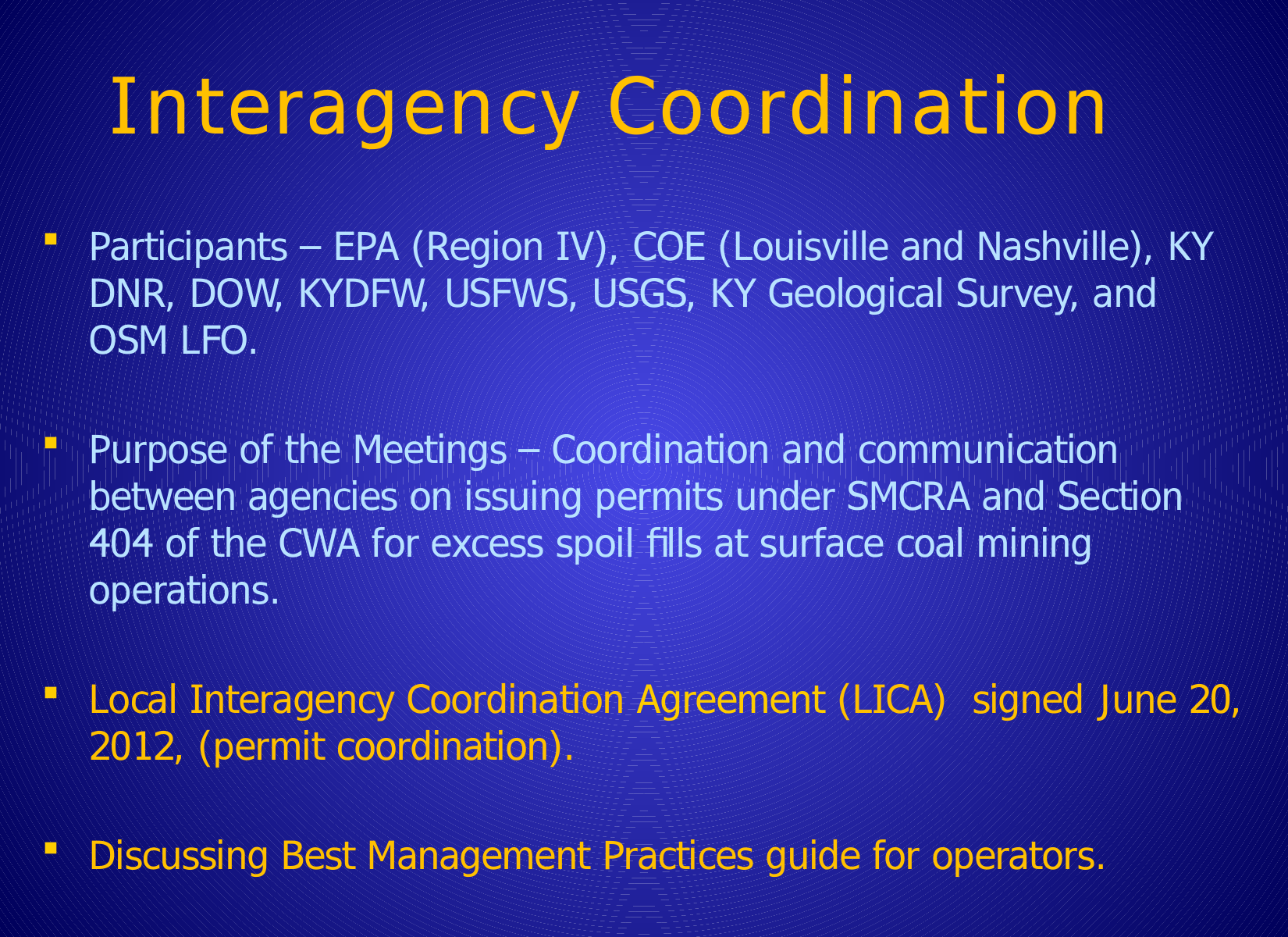

Interagency Coordination
Participants – EPA (Region IV), COE (Louisville and Nashville), KY DNR, DOW, KYDFW, USFWS, USGS, KY Geological Survey, and OSM LFO.

Purpose of the Meetings – Coordination and communication between agencies on issuing permits under SMCRA and Section 404 of the CWA for excess spoil fills at surface coal mining operations.

Local Interagency Coordination Agreement (LICA)  signed June 20, 2012, (permit coordination).

Discussing Best Management Practices guide for operators.